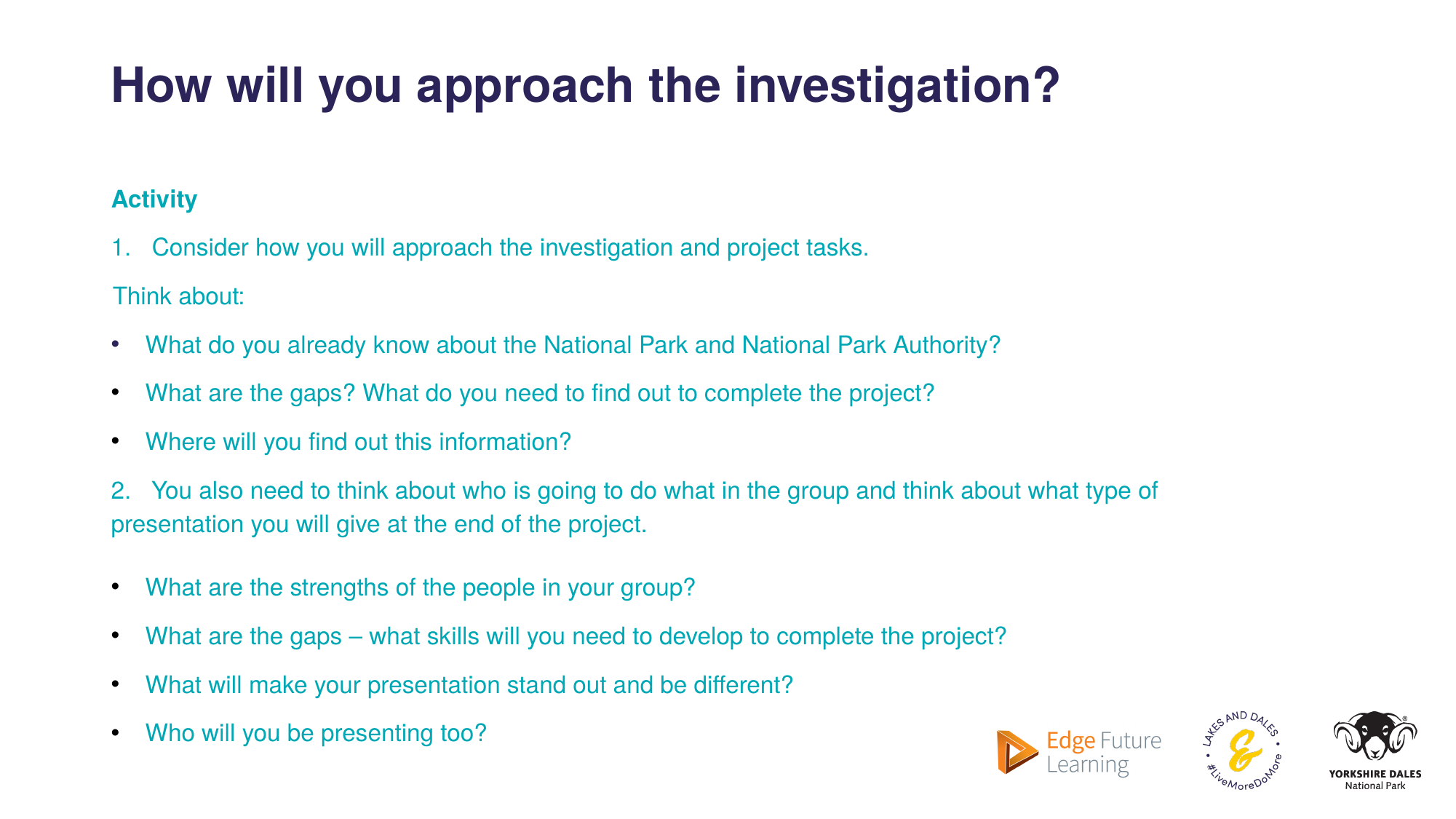

# How will you approach the investigation?
Activity
Consider how you will approach the investigation and project tasks.
Think about:
What do you already know about the National Park and National Park Authority?
What are the gaps? What do you need to find out to complete the project?
Where will you find out this information?
2.   You also need to think about who is going to do what in the group and think about what type of presentation you will give at the end of the project.
What are the strengths of the people in your group?
What are the gaps – what skills will you need to develop to complete the project?
What will make your presentation stand out and be different?
Who will you be presenting too?